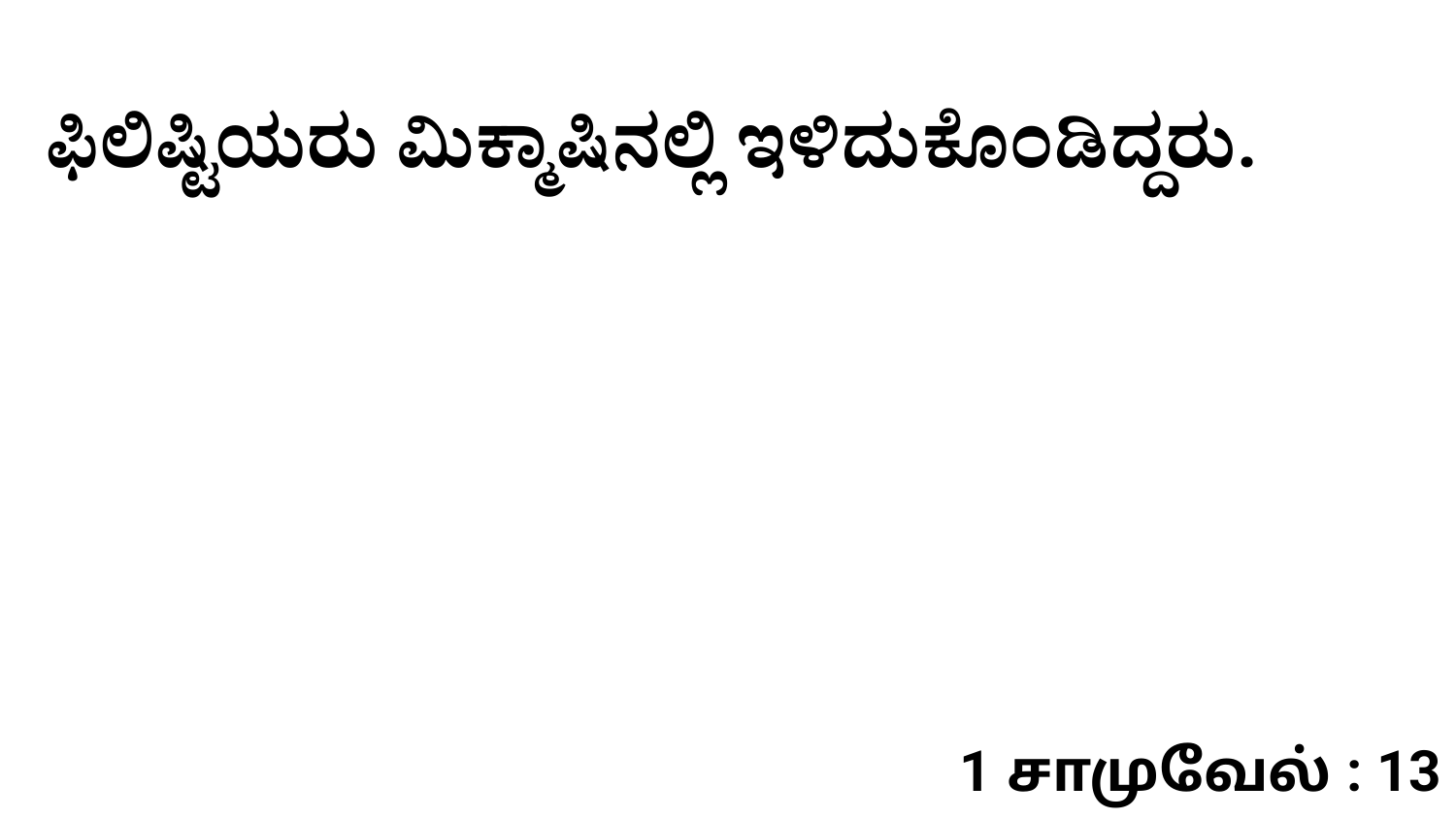

ಫಿಲಿಷ್ಟಿಯರು ಮಿಕ್ಮಾಷಿನಲ್ಲಿ ಇಳಿದುಕೊಂಡಿದ್ದರು.
1 சாமுவேல் : 13